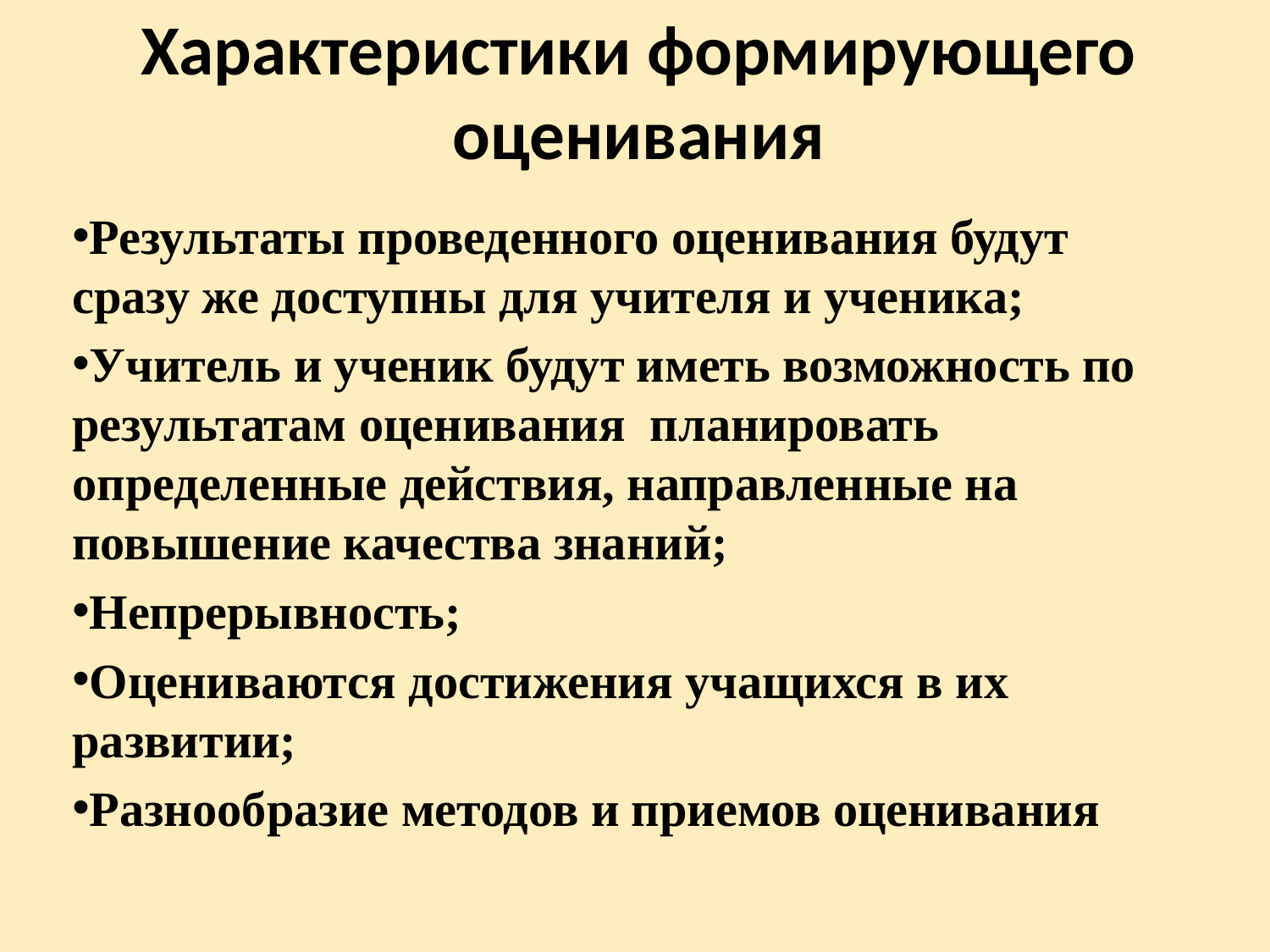

# Характеристики формирующего оценивания
Результаты проведенного оценивания будут сразу же доступны для учителя и ученика;
Учитель и ученик будут иметь возможность по результатам оценивания  планировать определенные действия, направленные на повышение качества знаний;
Непрерывность;
Оцениваются достижения учащихся в их развитии;
Разнообразие методов и приемов оценивания